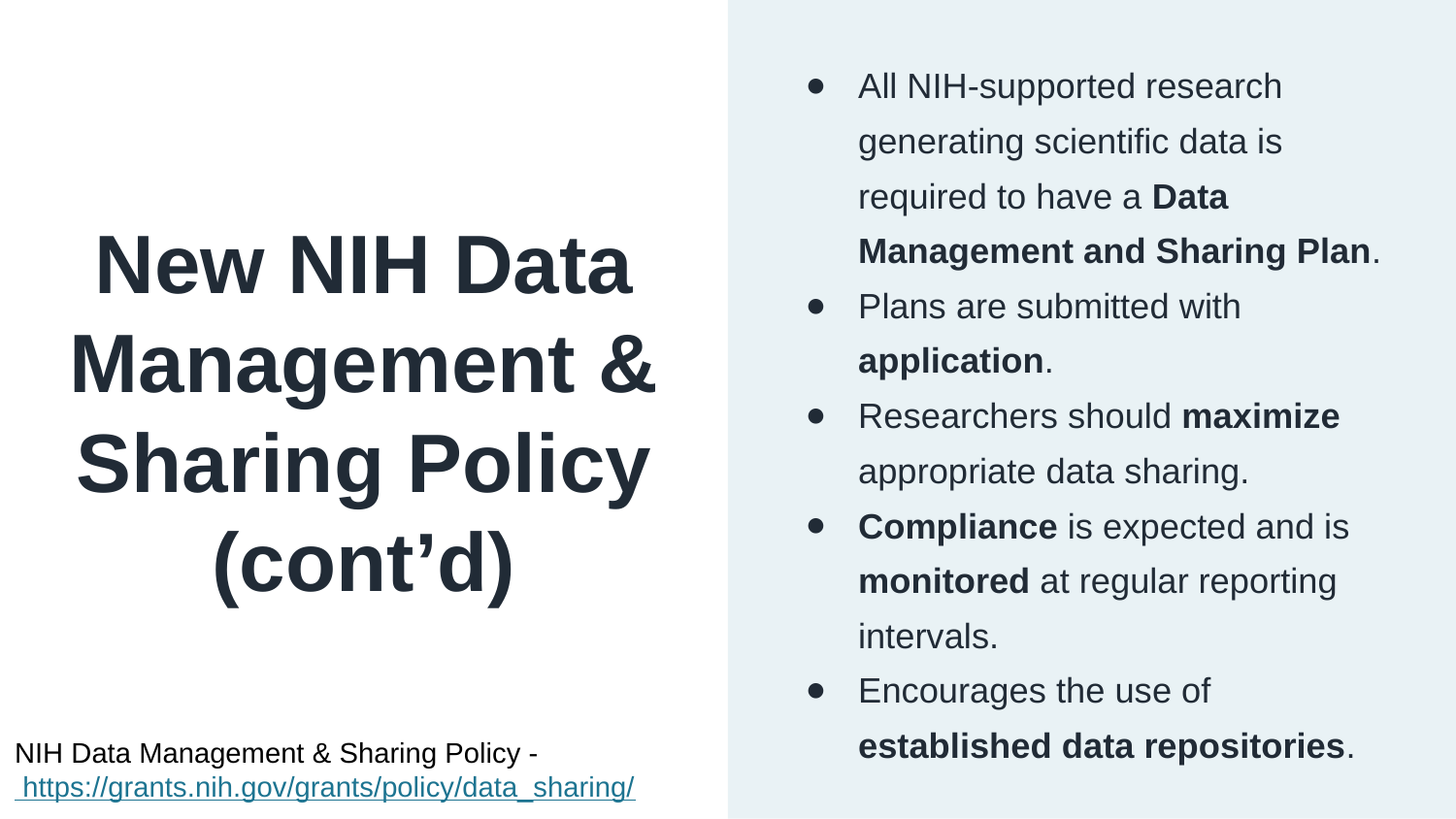

All NIH-supported research generating scientific data is required to have a Data Management and Sharing Plan.
Plans are submitted with application.
Researchers should maximize appropriate data sharing.
Compliance is expected and is monitored at regular reporting intervals.
Encourages the use of established data repositories.
# New NIH Data Management & Sharing Policy (cont’d)
NIH Data Management & Sharing Policy - https://grants.nih.gov/grants/policy/data_sharing/